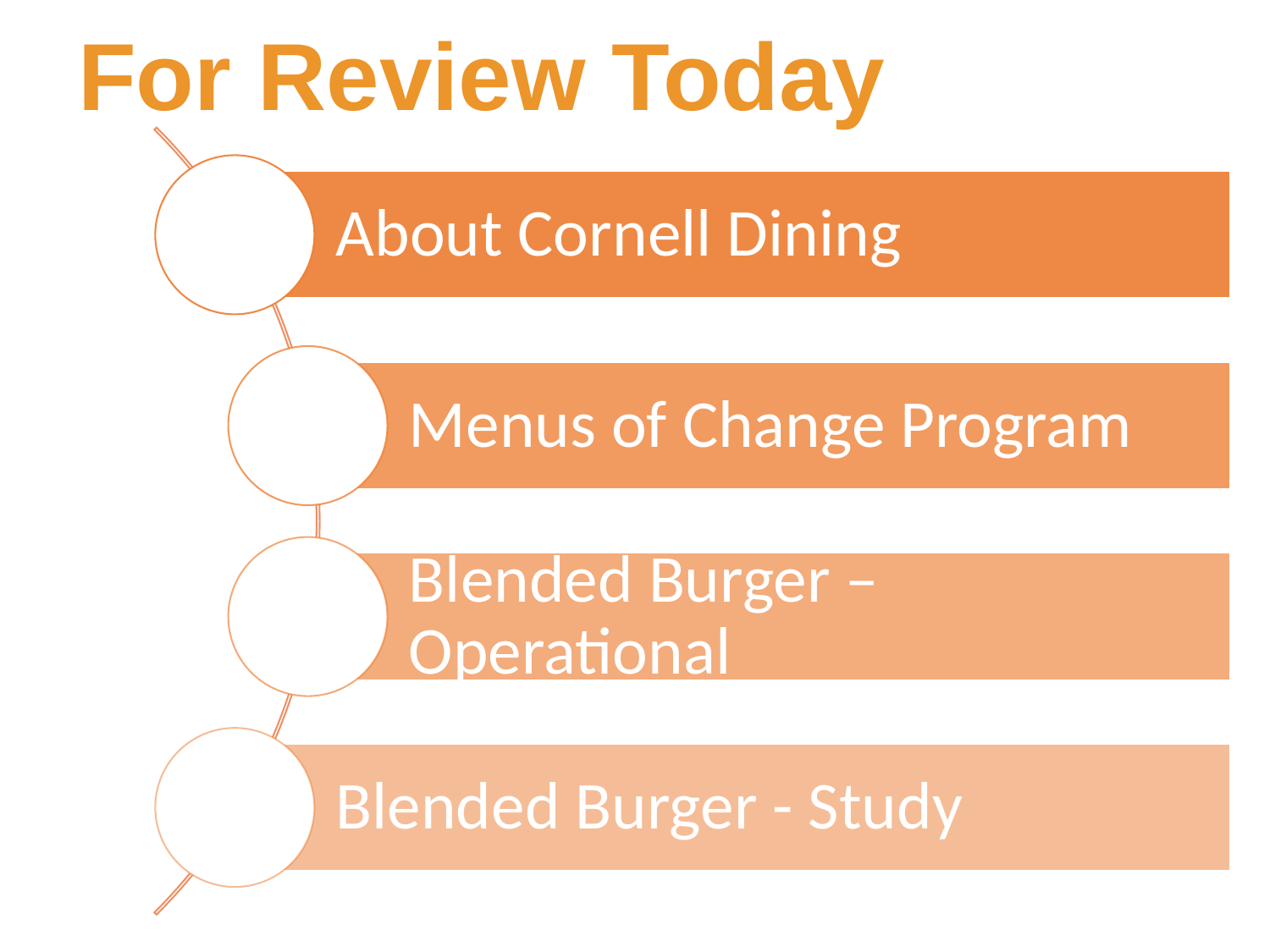

For Review Today
About Cornell Dining
Menus of Change Program
Blended Burger – Operational
Blended Burger - Study